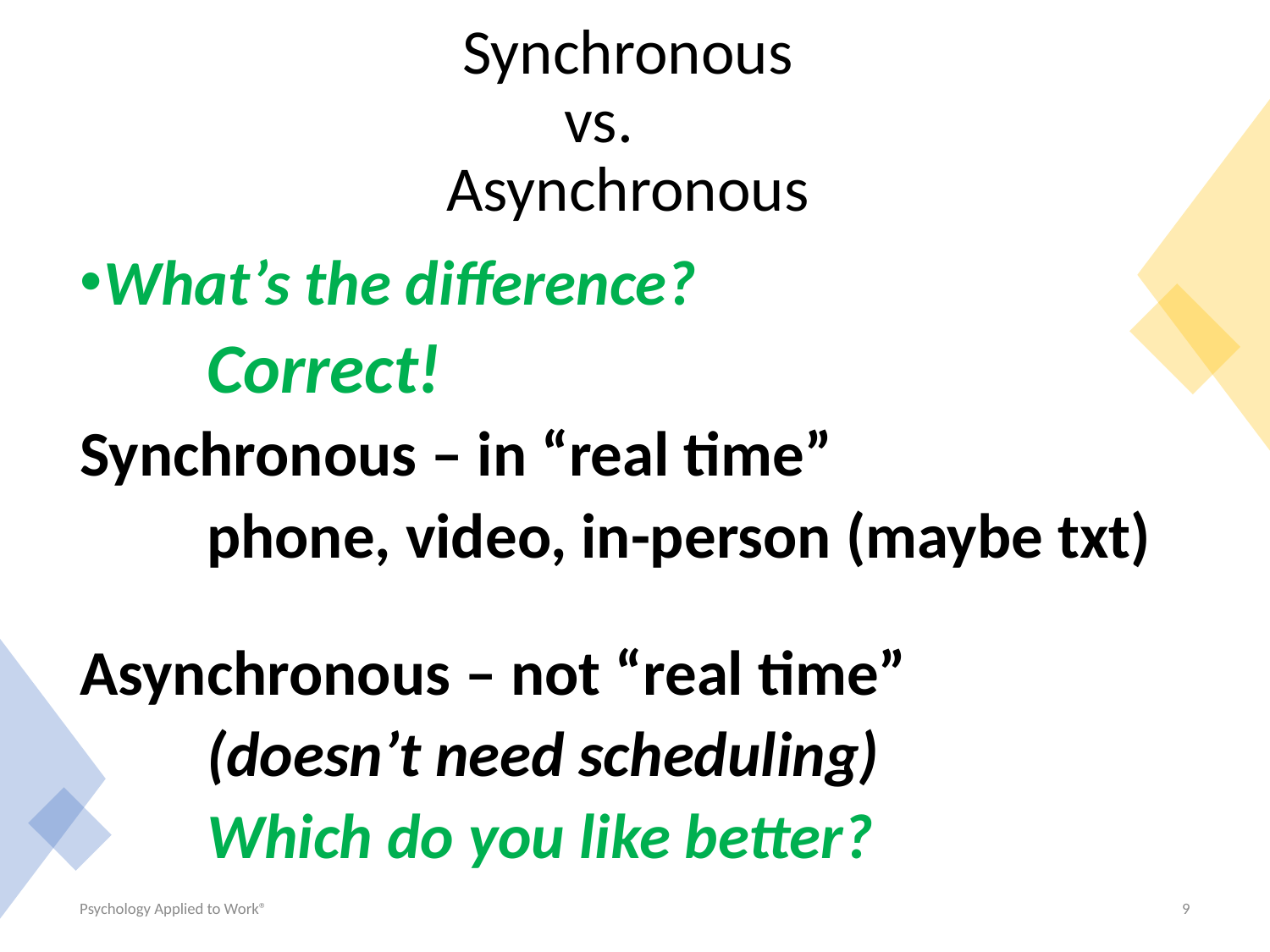

# Synchronous vs. Asynchronous

What’s the difference?
	Correct!
Synchronous – in “real time”
	phone, video, in-person (maybe txt)
Asynchronous – not “real time”
	(doesn’t need scheduling)
	Which do you like better?

Psychology Applied to Work®
9